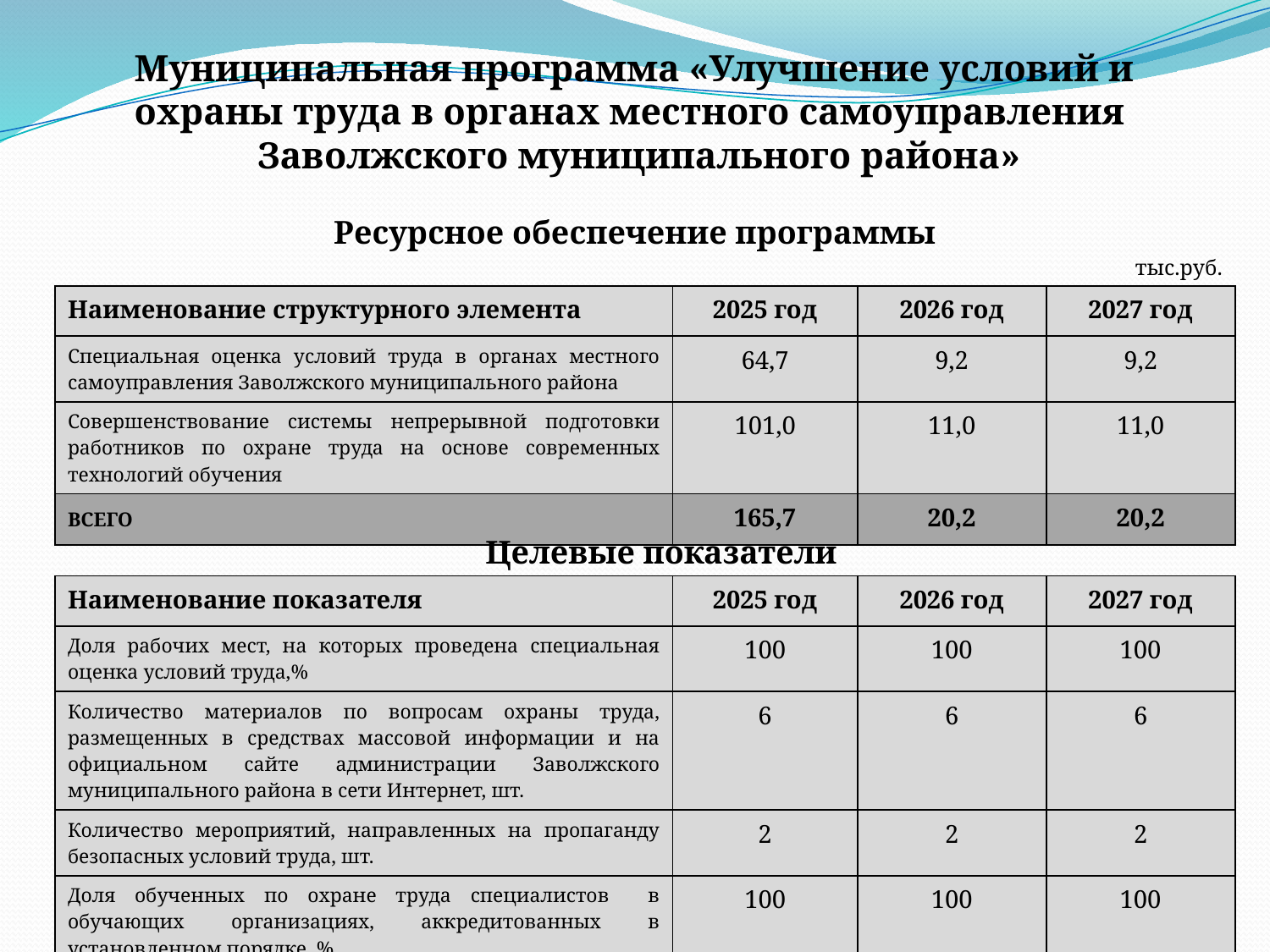

# Муниципальная программа «Улучшение условий и охраны труда в органах местного самоуправления Заволжского муниципального района»
Ресурсное обеспечение программы
тыс.руб.

| Наименование структурного элемента | 2025 год | 2026 год | 2027 год |
| --- | --- | --- | --- |
| Специальная оценка условий труда в органах местного самоуправления Заволжского муниципального района | 64,7 | 9,2 | 9,2 |
| Совершенствование системы непрерывной подготовки работников по охране труда на основе современных технологий обучения | 101,0 | 11,0 | 11,0 |
| ВСЕГО | 165,7 | 20,2 | 20,2 |
Целевые показатели
| Наименование показателя | 2025 год | 2026 год | 2027 год |
| --- | --- | --- | --- |
| Доля рабочих мест, на которых проведена специальная оценка условий труда,% | 100 | 100 | 100 |
| Количество материалов по вопросам охраны труда, размещенных в средствах массовой информации и на официальном сайте администрации Заволжского муниципального района в сети Интернет, шт. | 6 | 6 | 6 |
| Количество мероприятий, направленных на пропаганду безопасных условий труда, шт. | 2 | 2 | 2 |
| Доля обученных по охране труда специалистов в обучающих организациях, аккредитованных в установленном порядке, % | 100 | 100 | 100 |